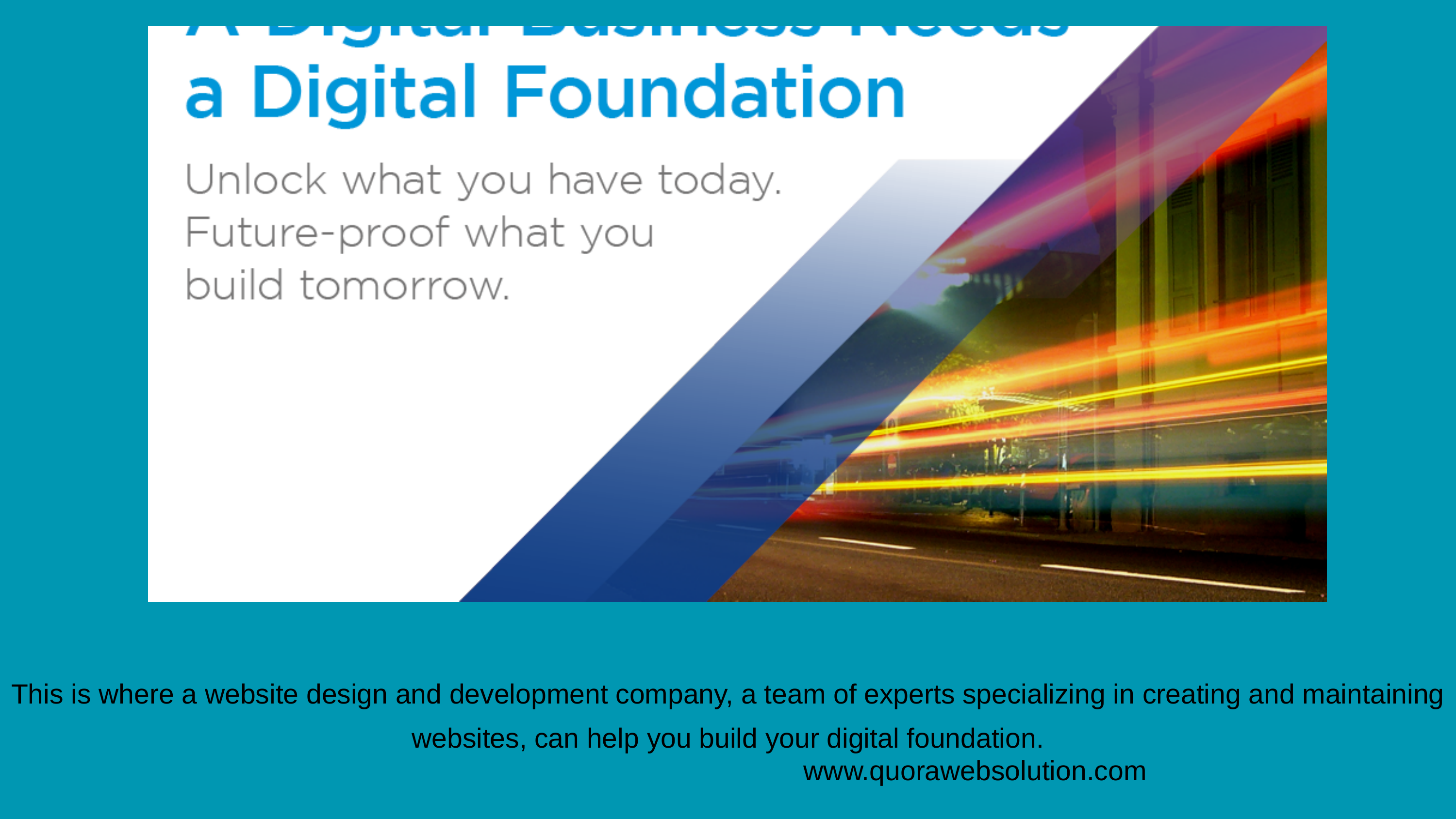

This is where a website design and development company, a team of experts specializing in creating and maintaining websites, can help you build your digital foundation.
www.quorawebsolution.com